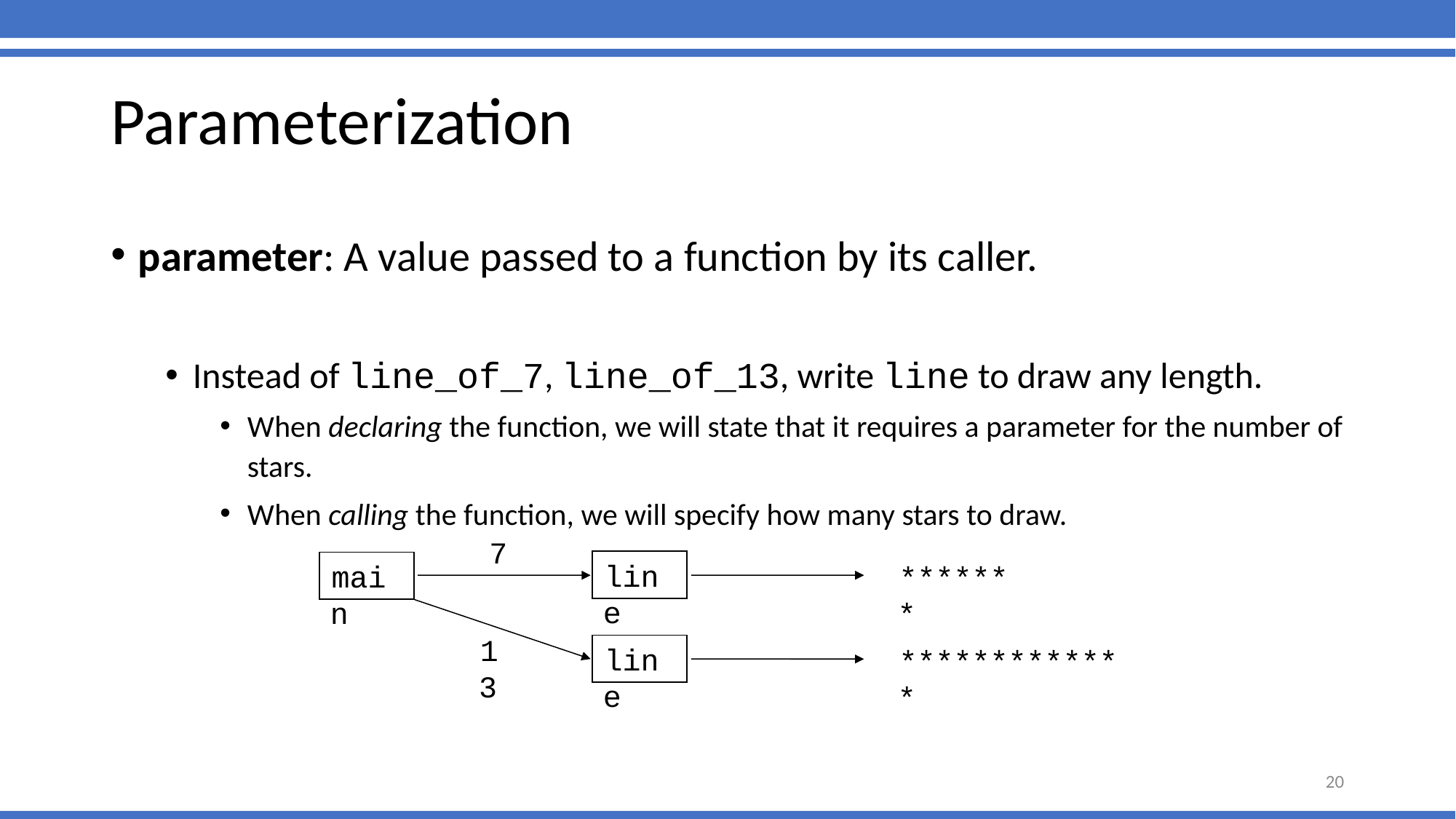

# Parameterization
parameter: A value passed to a function by its caller.

Instead of line_of_7, line_of_13, write line to draw any length.
When declaring the function, we will state that it requires a parameter for the number of stars.
When calling the function, we will specify how many stars to draw.
7
line
main
*******

13
line
*************

20